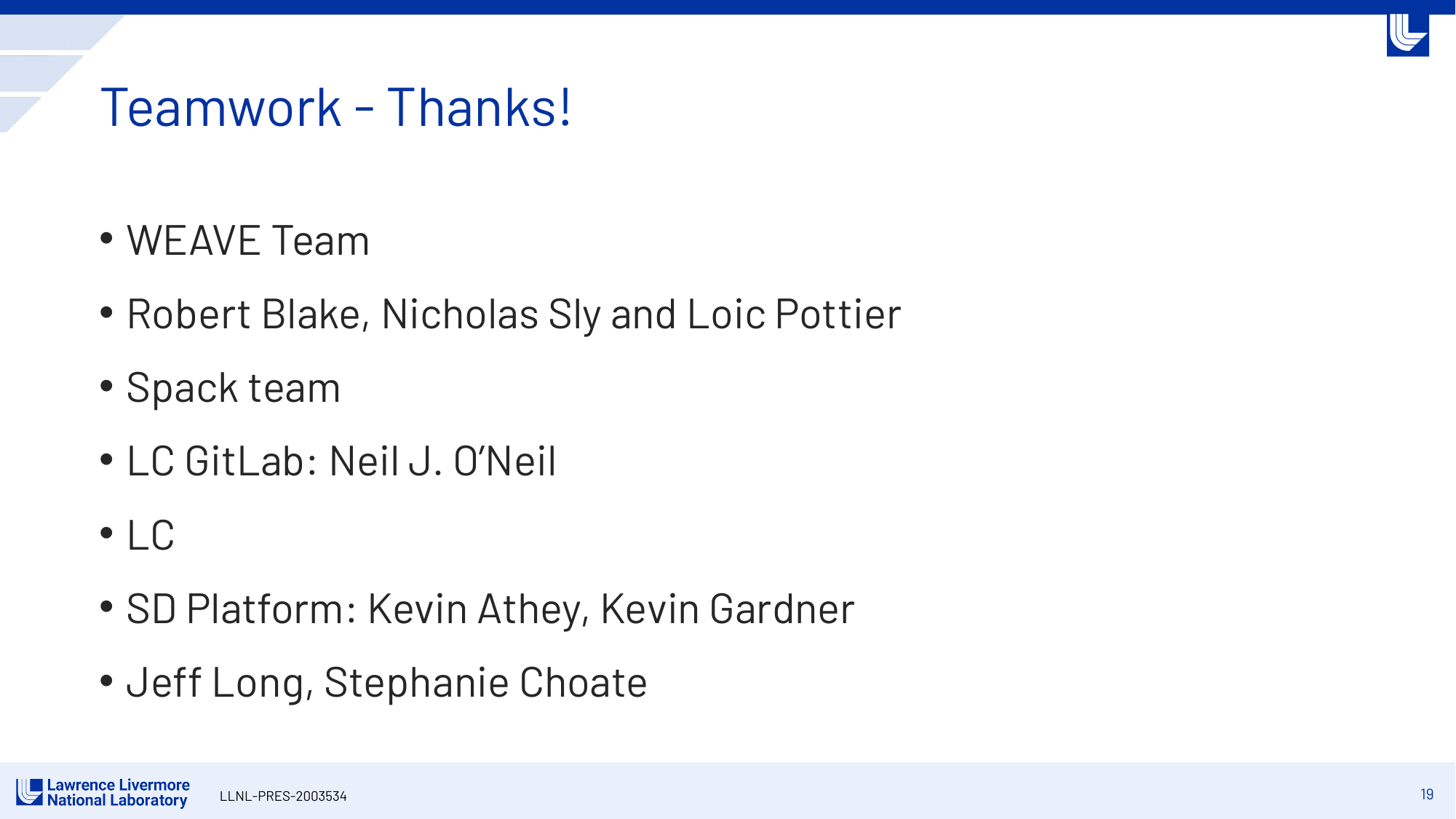

# Teamwork - Thanks!
WEAVE Team
Robert Blake, Nicholas Sly and Loic Pottier
Spack team
LC GitLab: Neil J. O’Neil
LC
SD Platform: Kevin Athey, Kevin Gardner
Jeff Long, Stephanie Choate